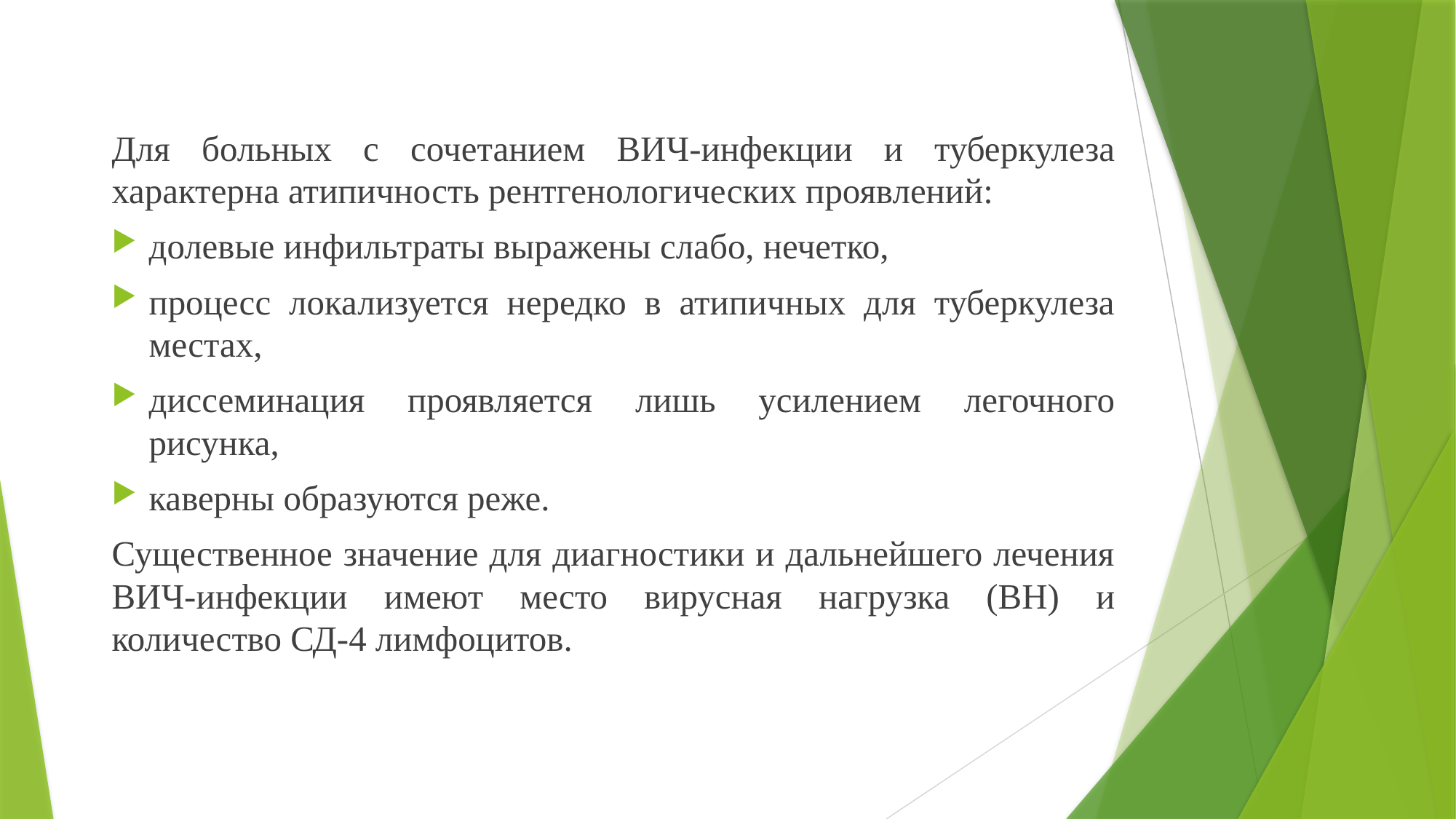

#
Для больных с сочетанием ВИЧ-инфекции и туберкулеза характерна атипичность рентгенологических проявлений:
долевые инфильтраты выражены слабо, нечетко,
процесс локализуется нередко в атипичных для туберкулеза местах,
диссеминация проявляется лишь усилением легочного рисунка,
каверны образуются реже.
Существенное значение для диагностики и дальнейшего лечения ВИЧ-инфекции имеют место вирусная нагрузка (ВН) и количество СД-4 лимфоцитов.